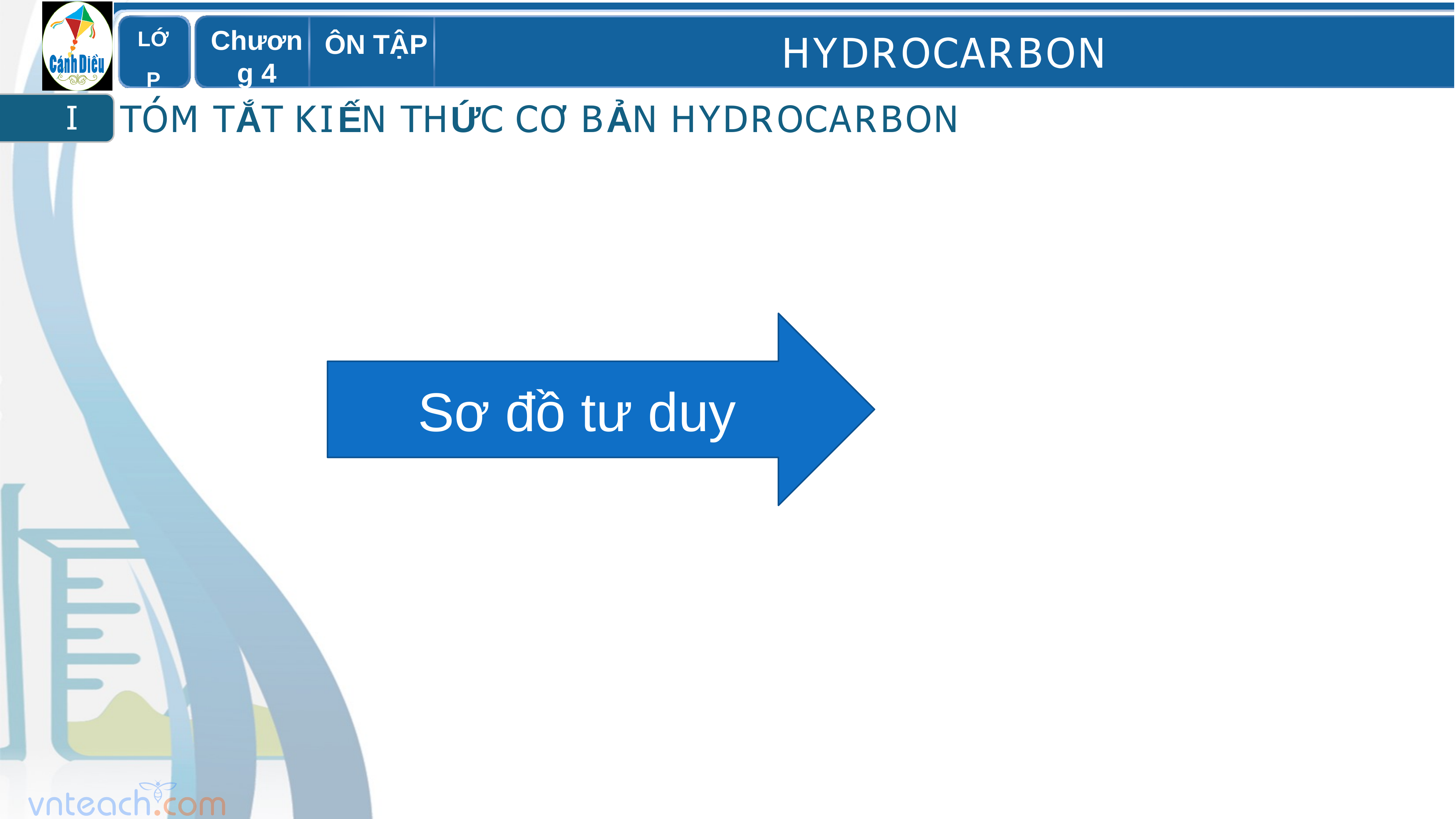

TÓM TẮT KIẾN THỨC CƠ BẢN HYDROCARBON

I
Sơ đồ tư duy